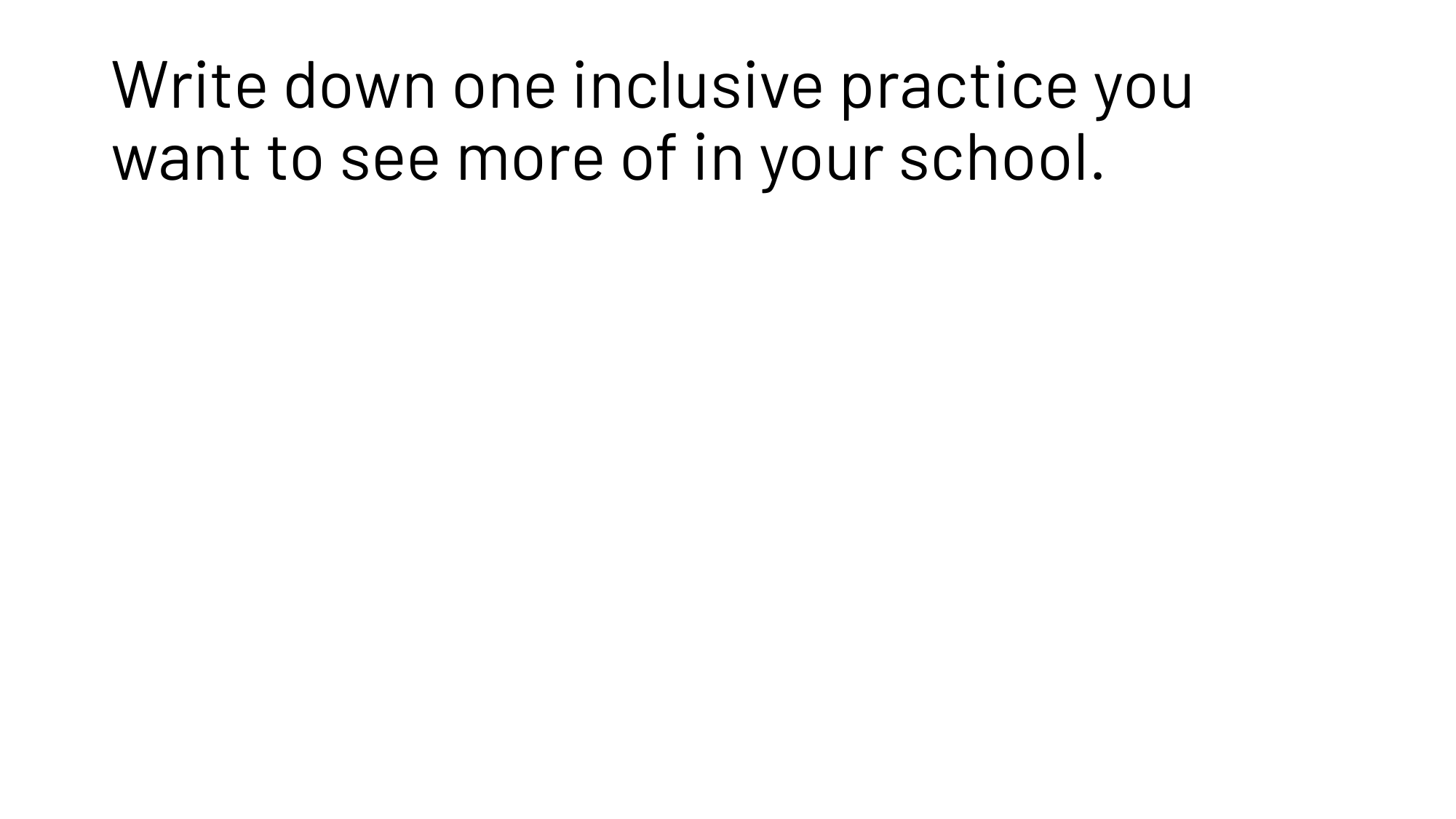

# Write down one inclusive practice you want to see more of in your school.